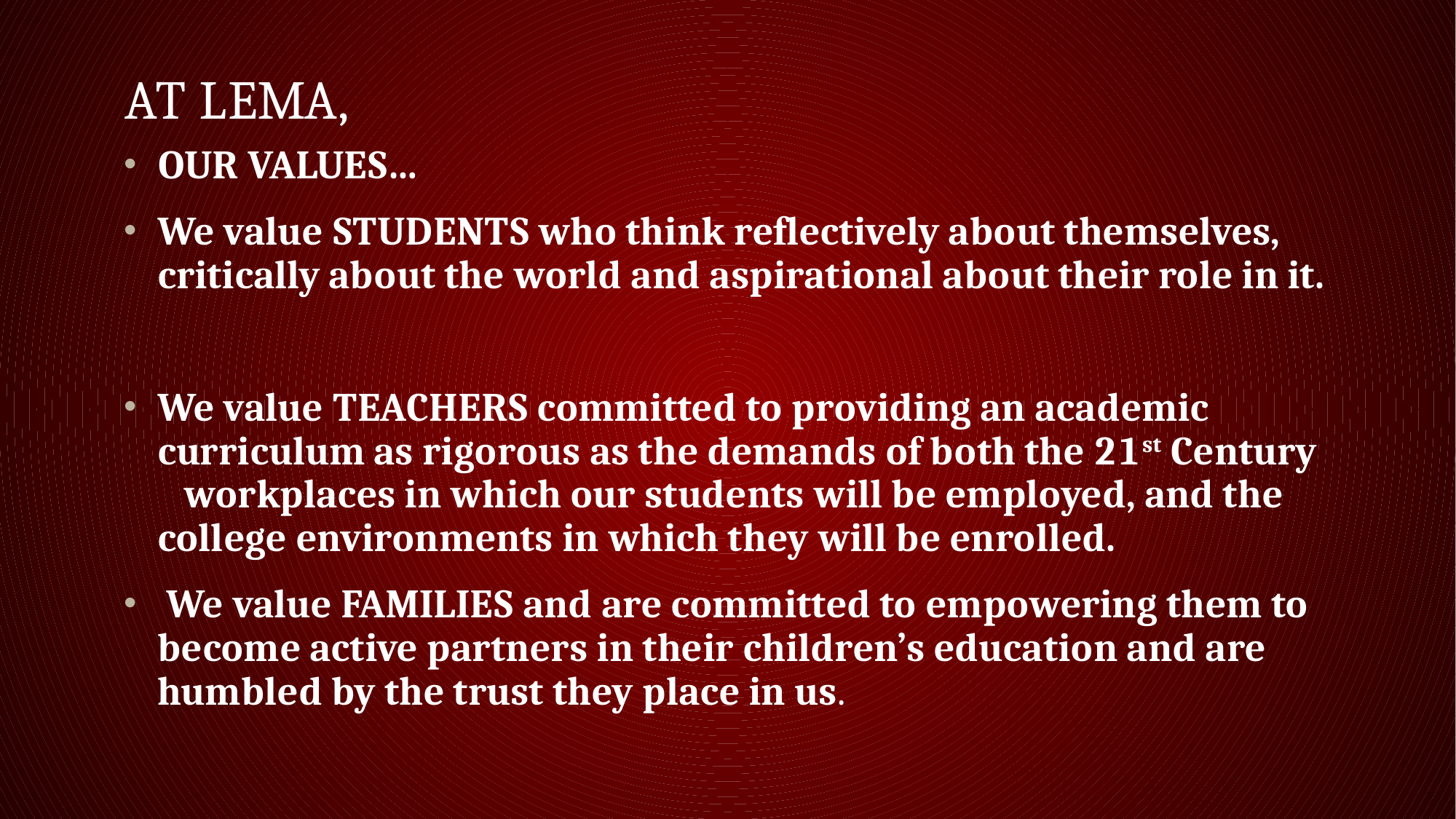

# AT LEMA,
OUR VALUES…
We value STUDENTS who think reflectively about themselves, critically about the world and aspirational about their role in it.

We value TEACHERS committed to providing an academic curriculum as rigorous as the demands of both the 21st Century     workplaces in which our students will be employed, and the college environments in which they will be enrolled.
 We value FAMILIES and are committed to empowering them to become active partners in their children’s education and are humbled by the trust they place in us.